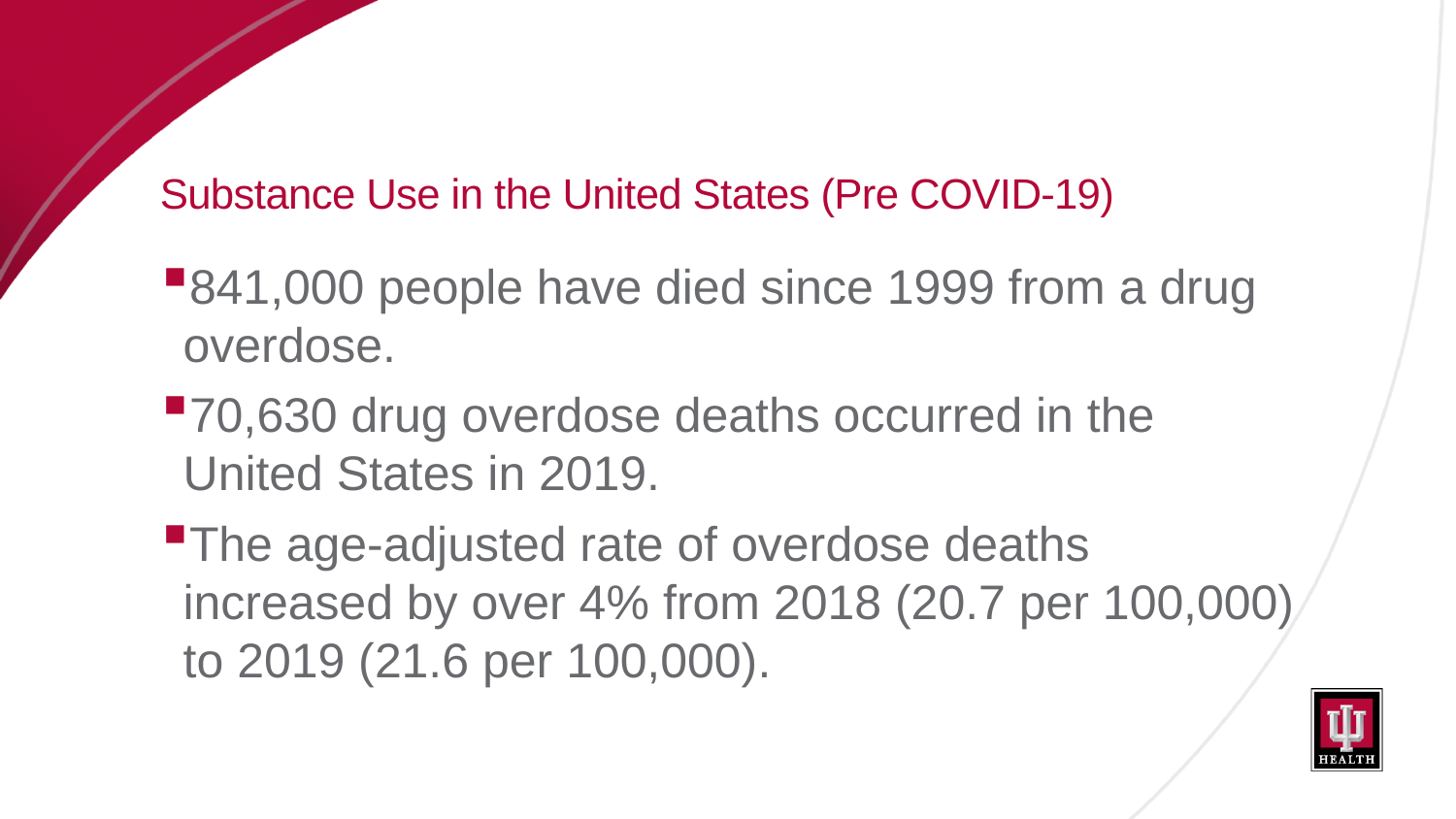

# Substance Use in the United States (Pre COVID-19)
841,000 people have died since 1999 from a drug overdose.
70,630 drug overdose deaths occurred in the United States in 2019.
The age-adjusted rate of overdose deaths increased by over 4% from 2018 (20.7 per 100,000) to 2019 (21.6 per 100,000).